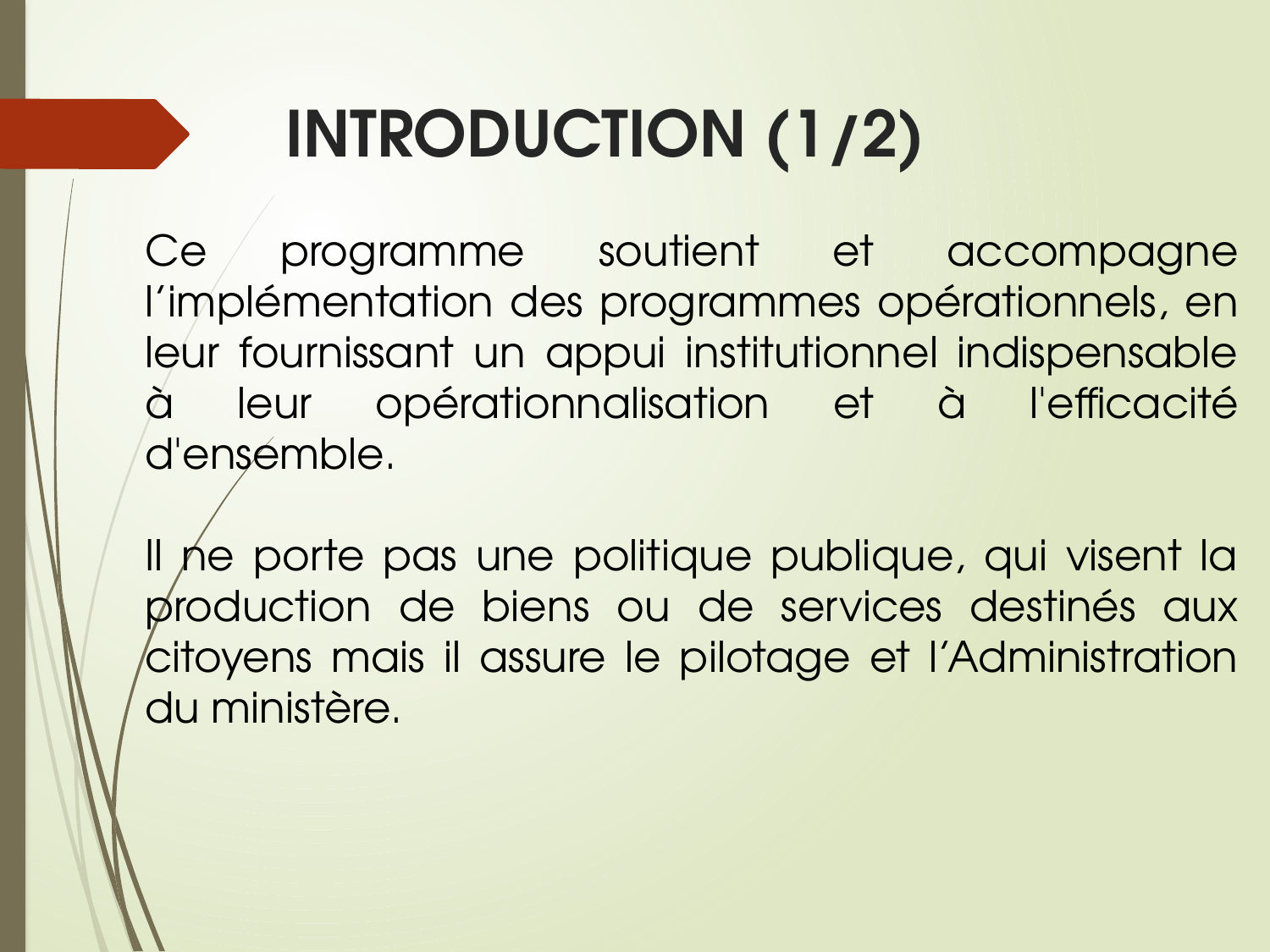

# INTRODUCTION (1/2)
Ce programme soutient et accompagne l’implémentation des programmes opérationnels, en leur fournissant un appui institutionnel indispensable à leur opérationnalisation et à l'efficacité d'ensemble.

Il ne porte pas une politique publique, qui visent la production de biens ou de services destinés aux citoyens mais il assure le pilotage et l’Administration du ministère.